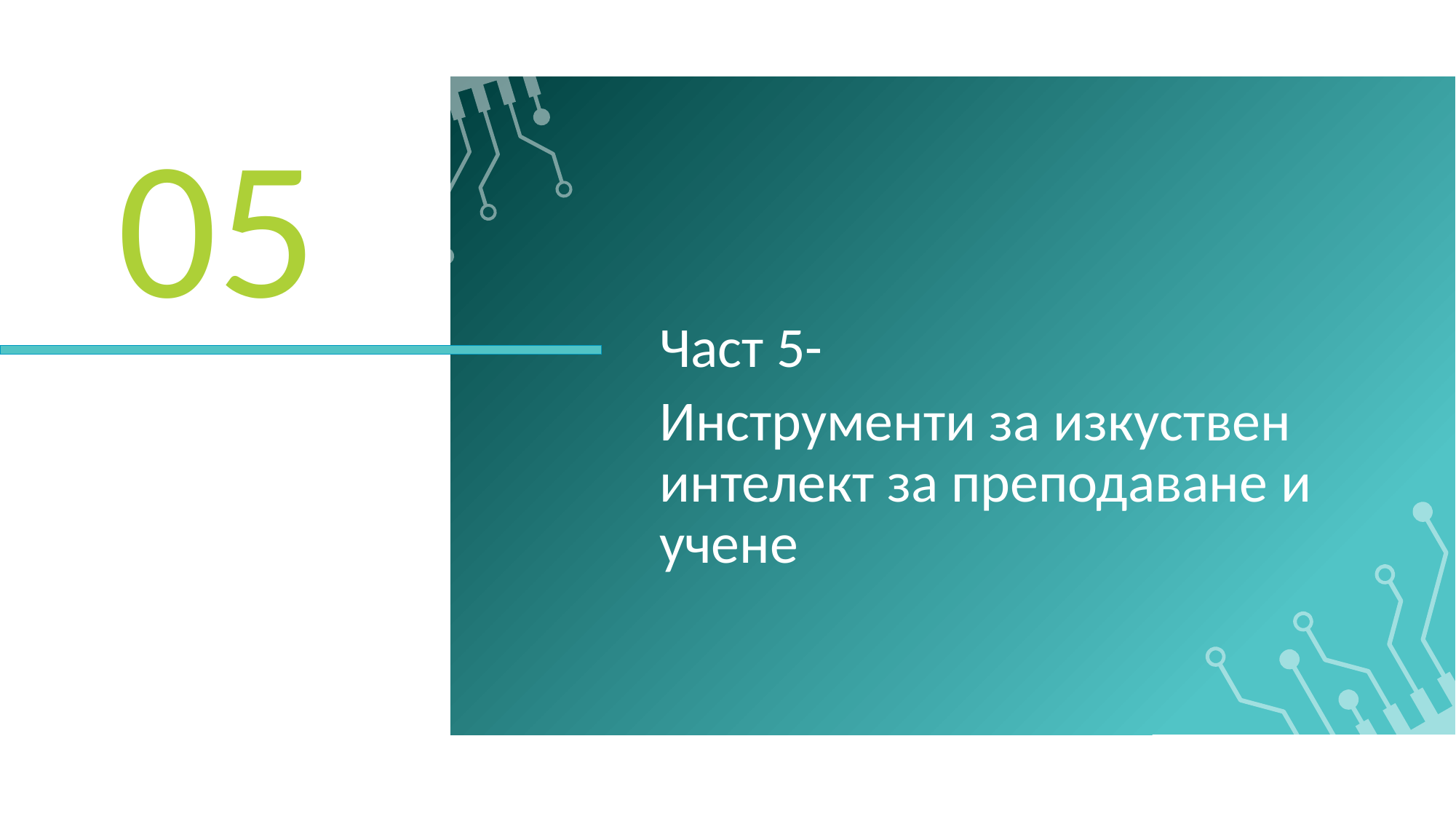

05
Част 5-
Инструменти за изкуствен интелект за преподаване и учене